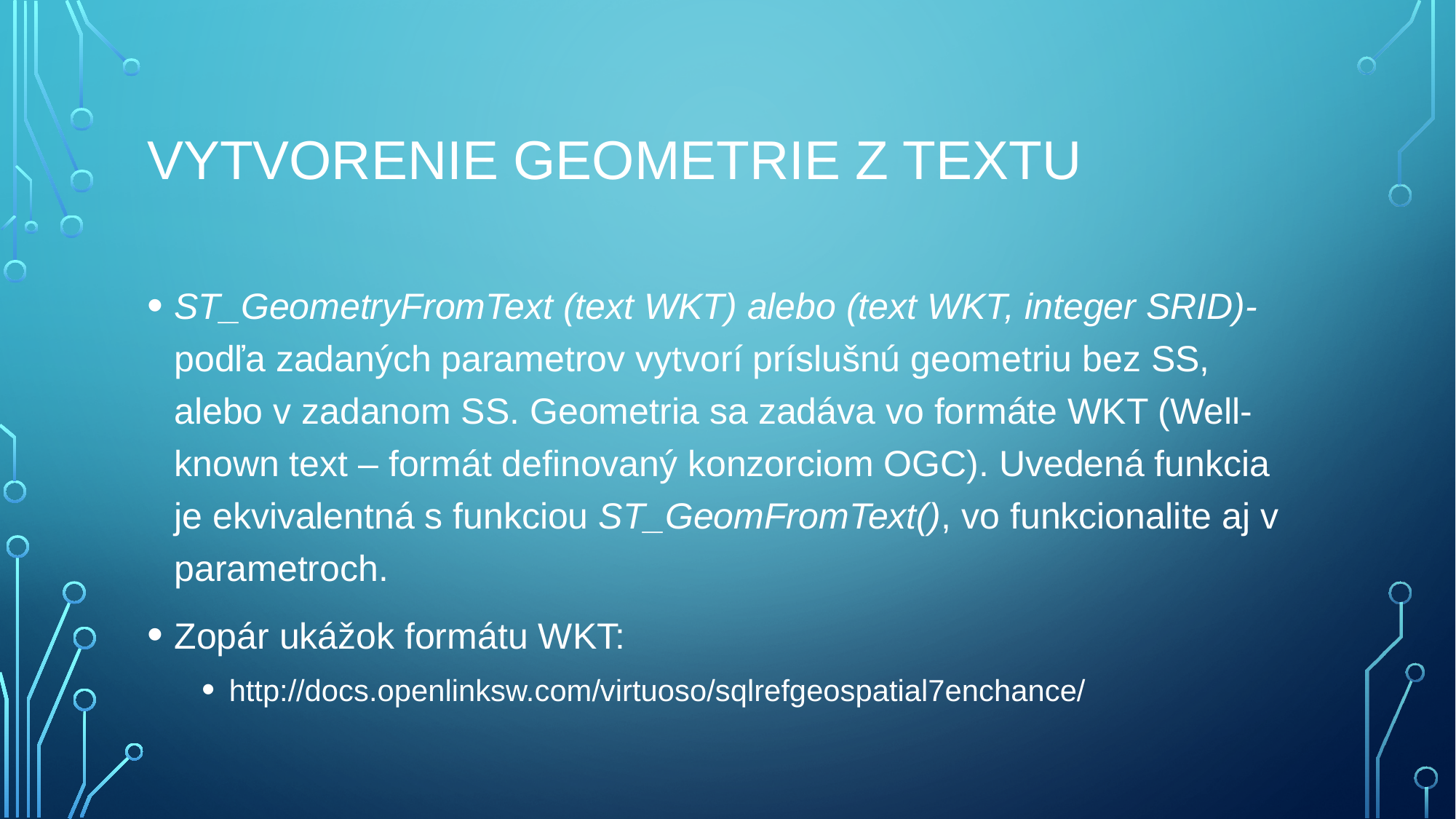

# Vytvorenie geometrie z textu
ST_GeometryFromText (text WKT) alebo (text WKT, integer SRID)- podľa zadaných parametrov vytvorí príslušnú geometriu bez SS, alebo v zadanom SS. Geometria sa zadáva vo formáte WKT (Well-known text – formát definovaný konzorciom OGC). Uvedená funkcia je ekvivalentná s funkciou ST_GeomFromText(), vo funkcionalite aj v parametroch.
Zopár ukážok formátu WKT:
http://docs.openlinksw.com/virtuoso/sqlrefgeospatial7enchance/